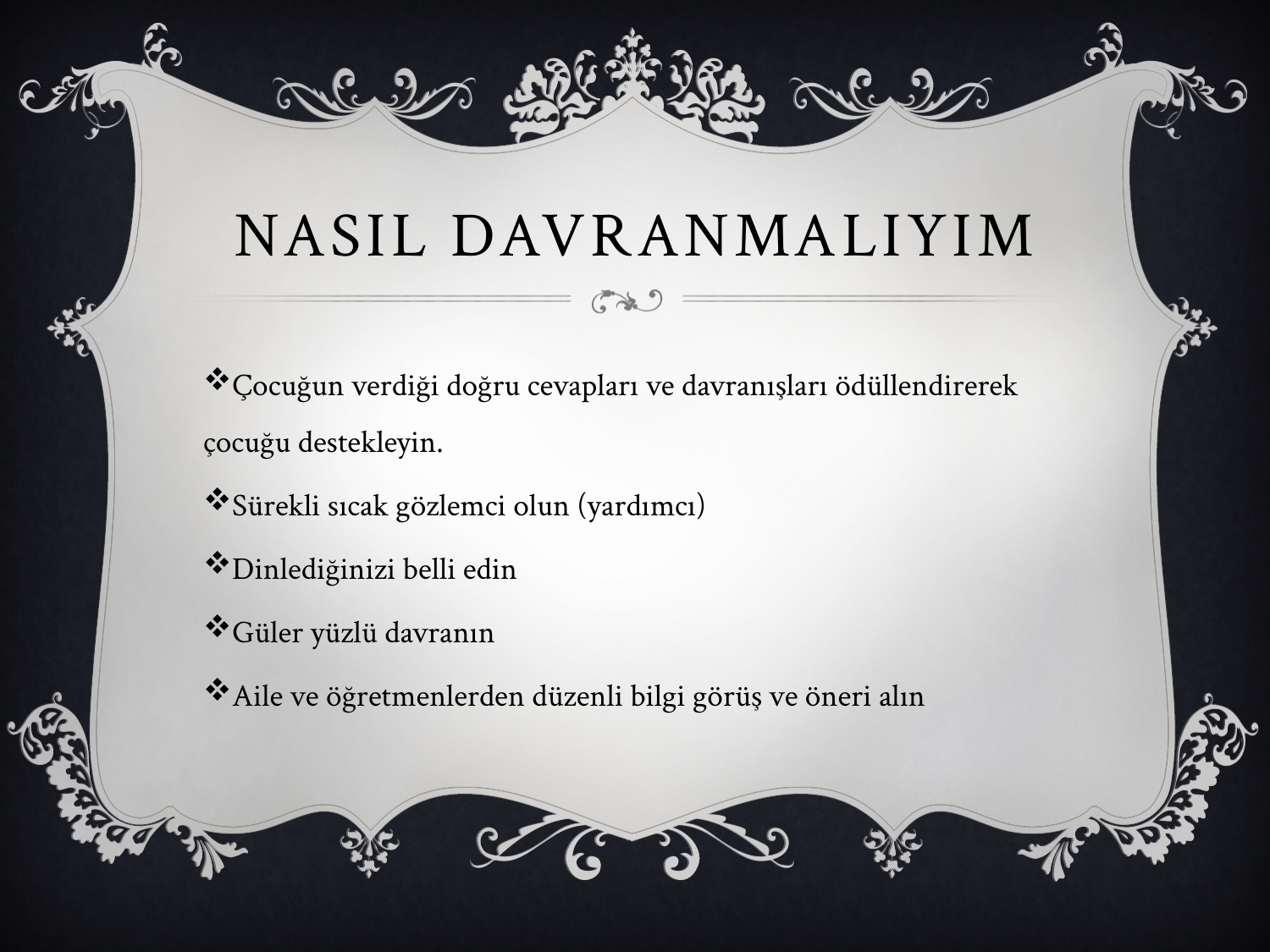

# Nasıl davranmalıyım
Çocuğun verdiği doğru cevapları ve davranışları ödüllendirerek çocuğu destekleyin.
Sürekli sıcak gözlemci olun (yardımcı)
Dinlediğinizi belli edin
Güler yüzlü davranın
Aile ve öğretmenlerden düzenli bilgi görüş ve öneri alın